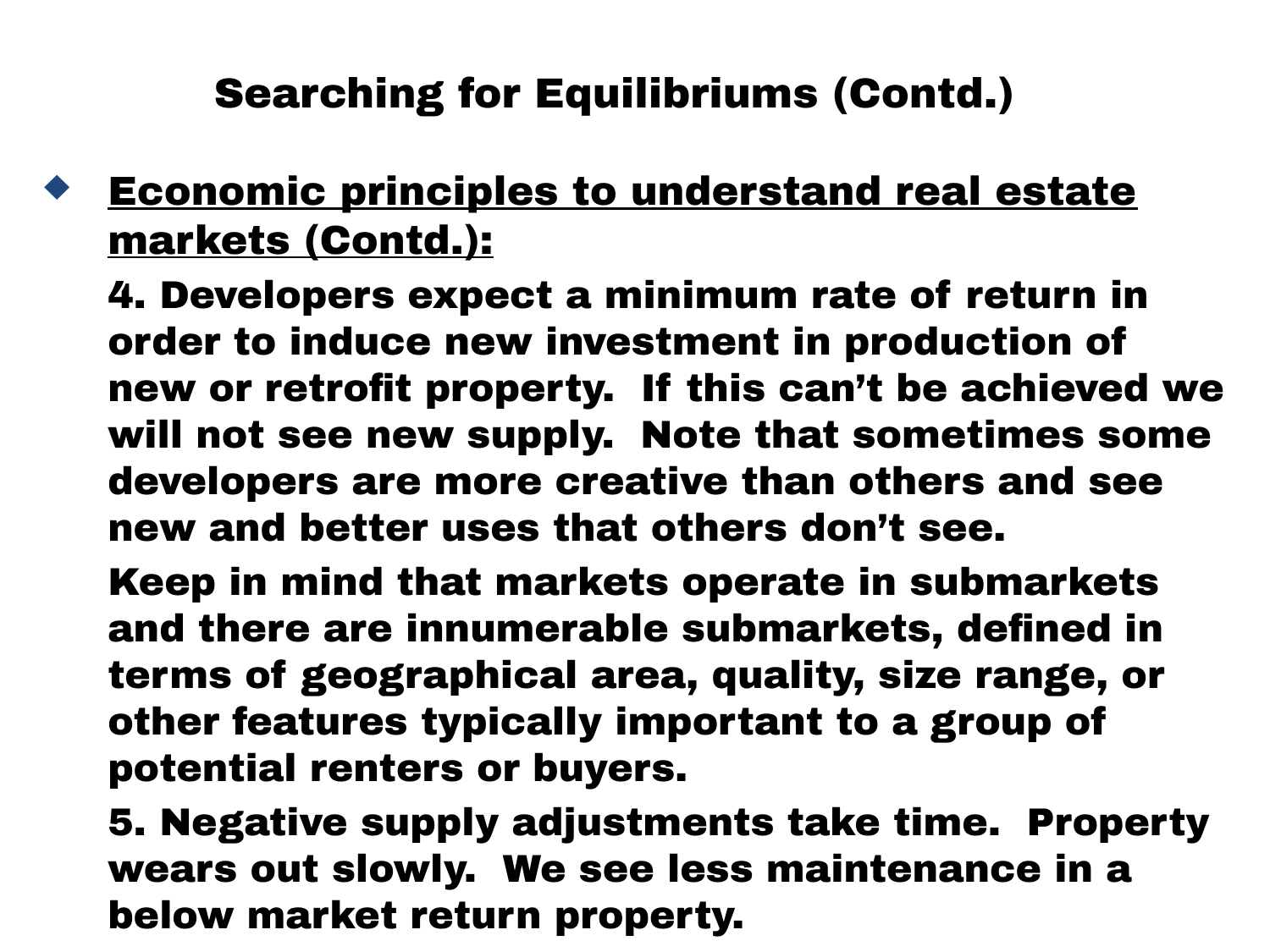

# Searching for Equilibriums (Contd.)

Economic principles to understand real estate markets (Contd.):
4. Developers expect a minimum rate of return in order to induce new investment in production of new or retrofit property.  If this can’t be achieved we will not see new supply.  Note that sometimes some developers are more creative than others and see new and better uses that others don’t see.
Keep in mind that markets operate in submarkets and there are innumerable submarkets, defined in terms of geographical area, quality, size range, or other features typically important to a group of potential renters or buyers.
5. Negative supply adjustments take time.  Property wears out slowly.  We see less maintenance in a below market return property.